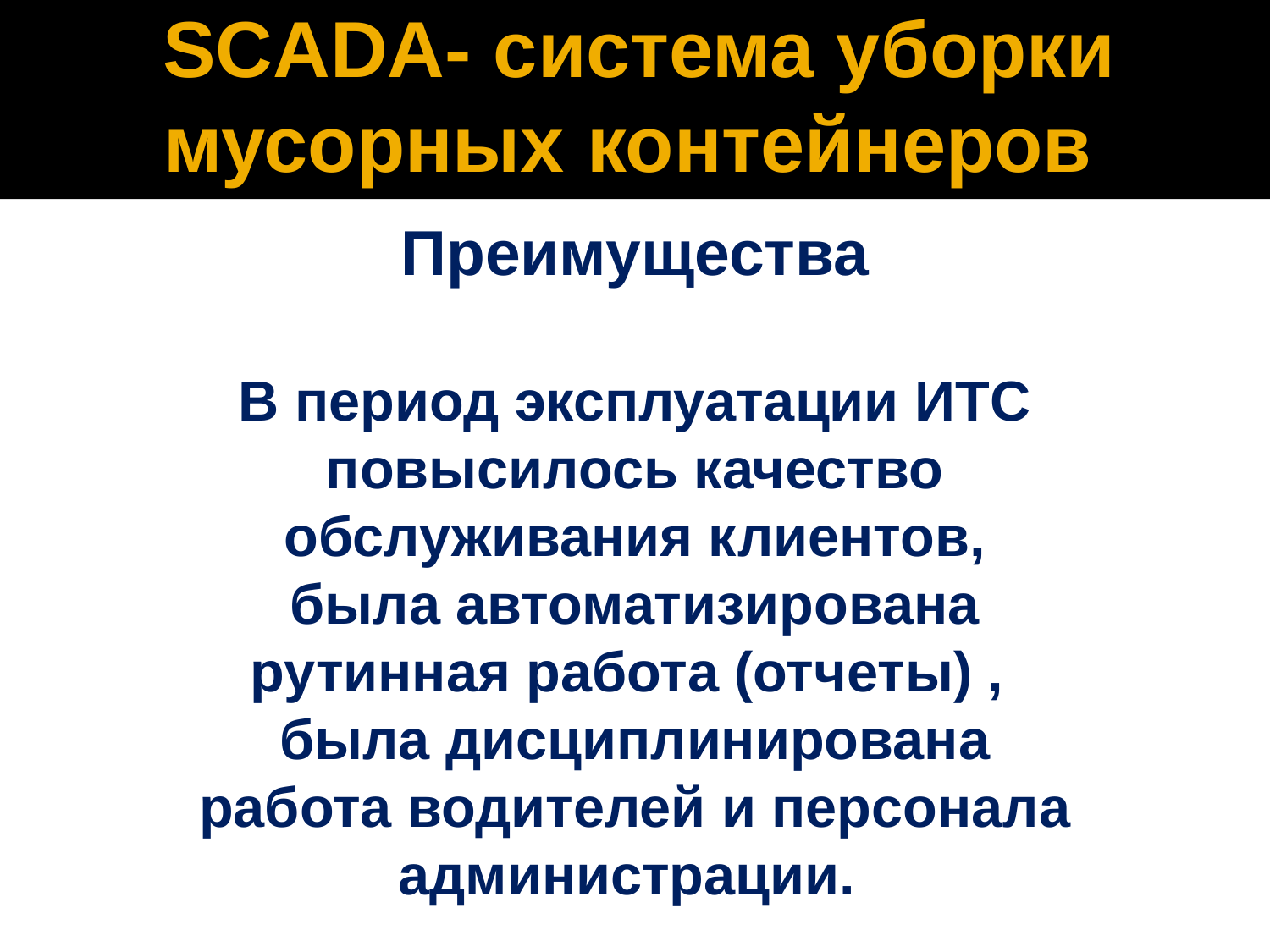

SCADA- система уборки мусорных контейнеров
Преимущества

В период эксплуатации ИТС повысилось качество обслуживания клиентов,
была автоматизирована рутинная работа (отчеты) ,
была дисциплинирована работа водителей и персонала администрации.